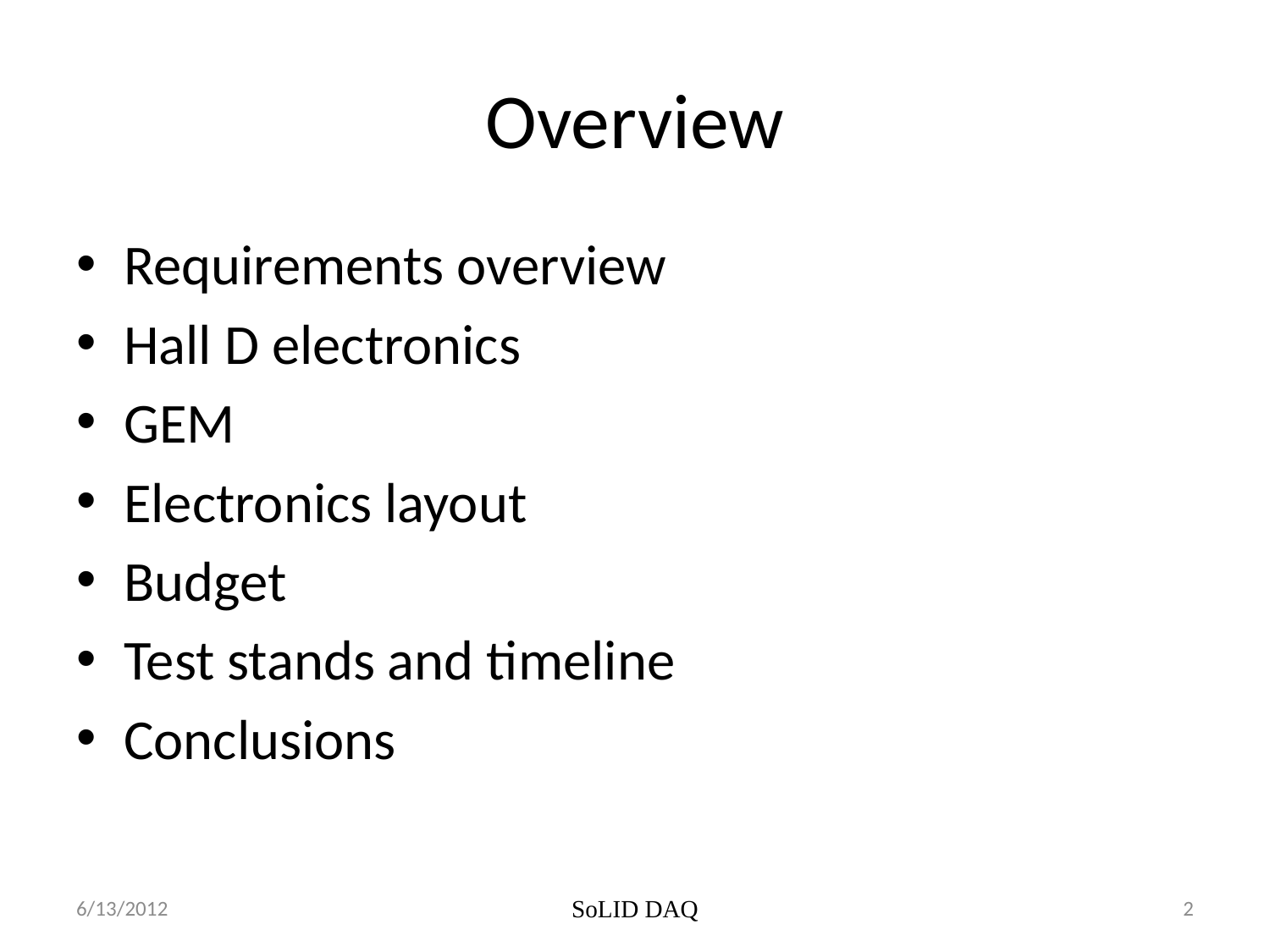

# Overview
Requirements overview
Hall D electronics
GEM
Electronics layout
Budget
Test stands and timeline
Conclusions
6/13/2012
SoLID DAQ
2